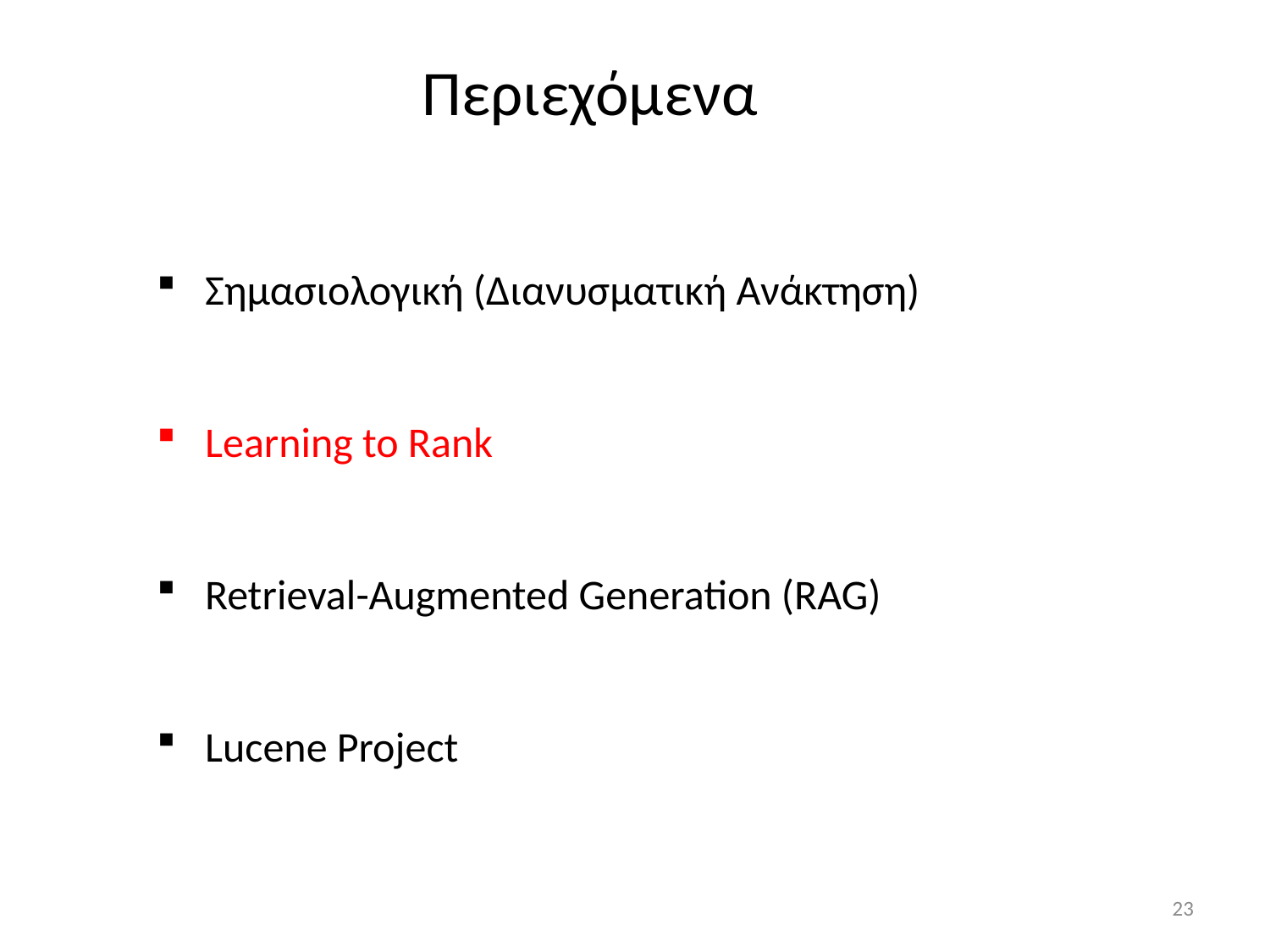

Περιεχόμενα
Σημασιολογική (Διανυσματική Ανάκτηση)

Learning to Rank

Retrieval-Augmented Generation (RAG)

Lucene Project

23